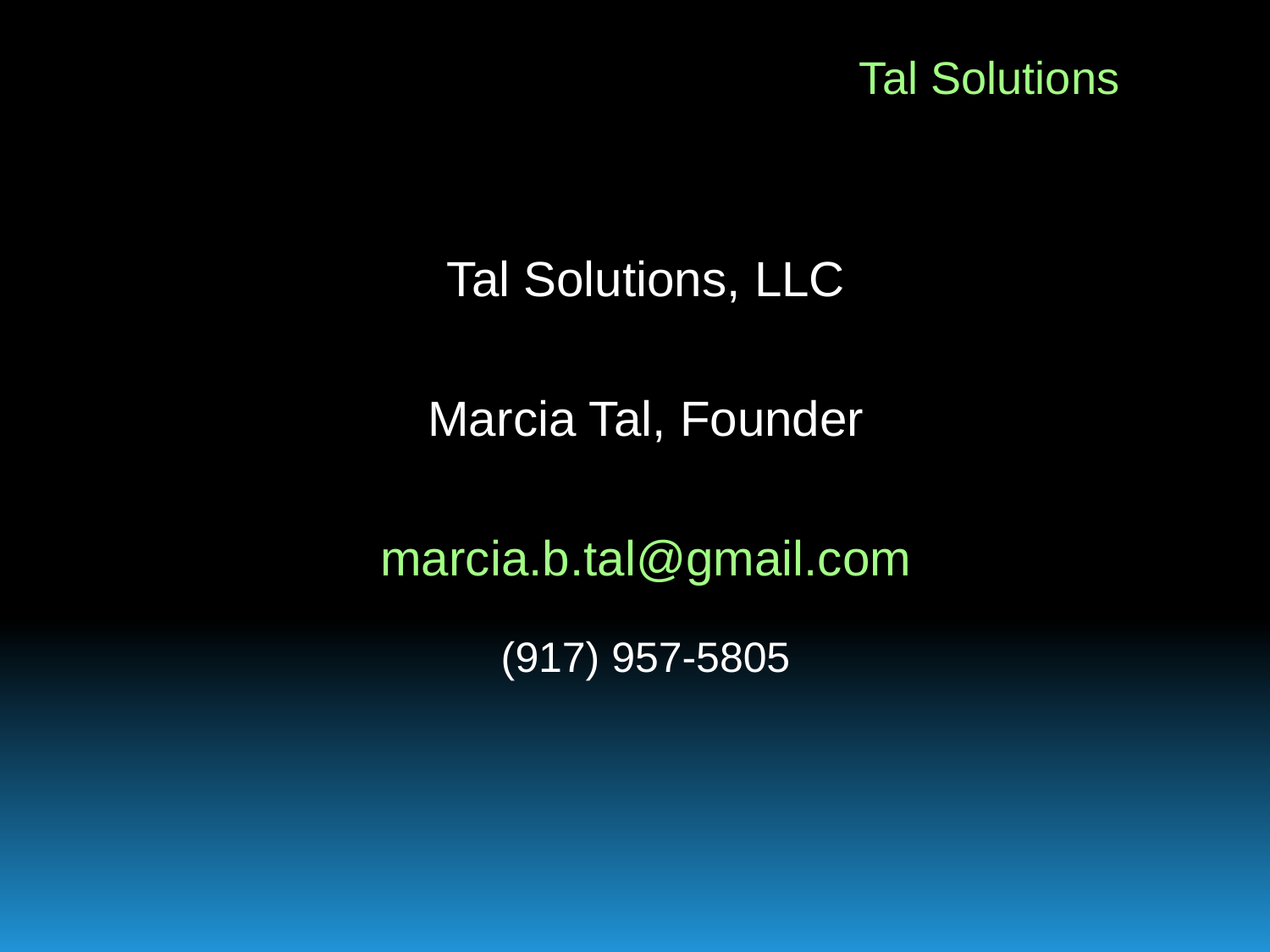

Tal Solutions, LLC
Marcia Tal, Founder
marcia.b.tal@gmail.com

(917) 957-5805